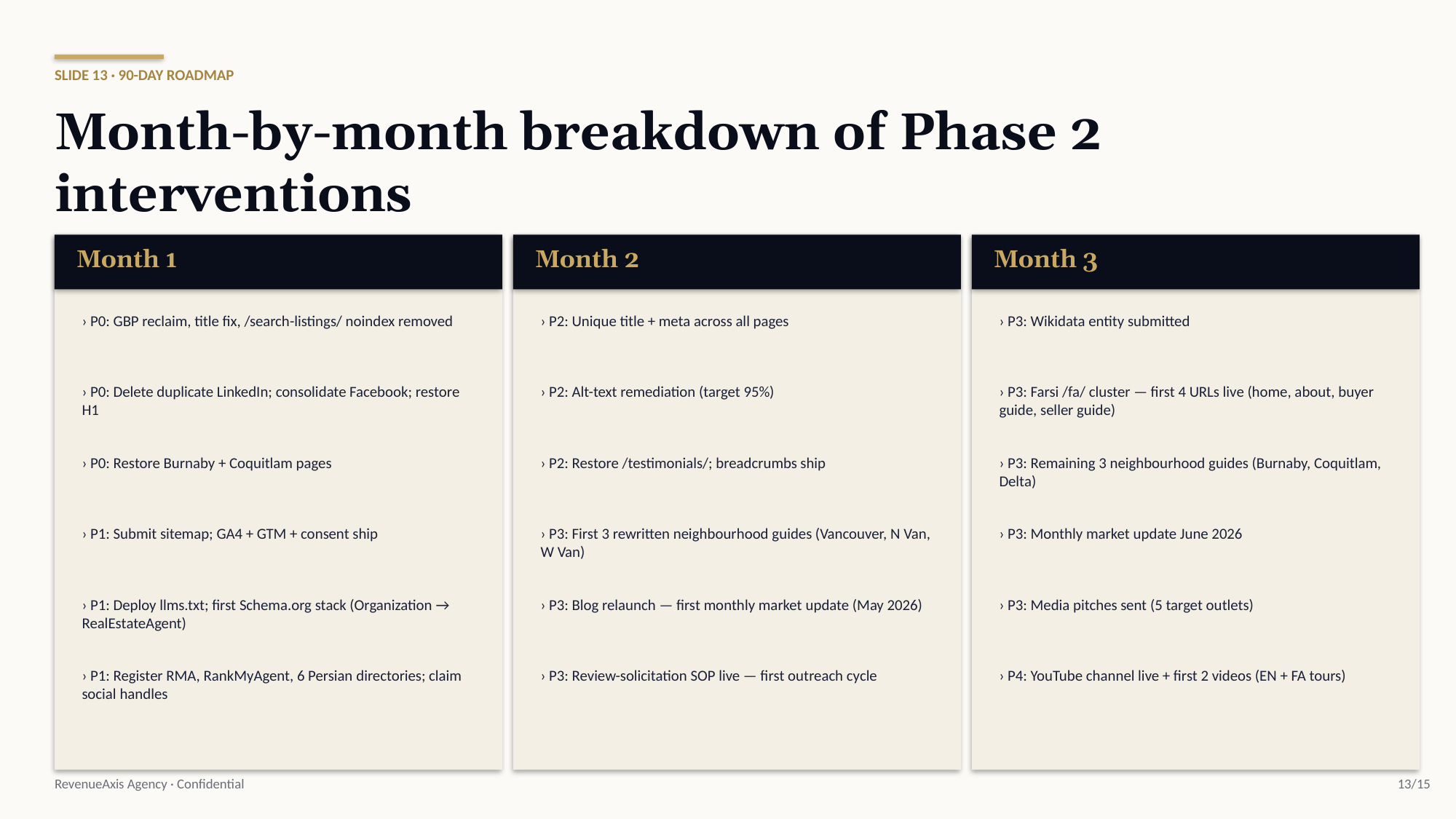

SLIDE 13 · 90-DAY ROADMAP
Month-by-month breakdown of Phase 2 interventions

Month 1
Month 2
Month 3
› P0: GBP reclaim, title fix, /search-listings/ noindex removed
› P2: Unique title + meta across all pages
› P3: Wikidata entity submitted
› P0: Delete duplicate LinkedIn; consolidate Facebook; restore H1
› P2: Alt-text remediation (target 95%)
› P3: Farsi /fa/ cluster — first 4 URLs live (home, about, buyer guide, seller guide)
› P0: Restore Burnaby + Coquitlam pages
› P2: Restore /testimonials/; breadcrumbs ship
› P3: Remaining 3 neighbourhood guides (Burnaby, Coquitlam, Delta)
› P1: Submit sitemap; GA4 + GTM + consent ship
› P3: First 3 rewritten neighbourhood guides (Vancouver, N Van, W Van)
› P3: Monthly market update June 2026
› P1: Deploy llms.txt; first Schema.org stack (Organization → RealEstateAgent)
› P3: Blog relaunch — first monthly market update (May 2026)
› P3: Media pitches sent (5 target outlets)
› P1: Register RMA, RankMyAgent, 6 Persian directories; claim social handles
› P3: Review-solicitation SOP live — first outreach cycle
› P4: YouTube channel live + first 2 videos (EN + FA tours)
RevenueAxis Agency · Confidential
13/15